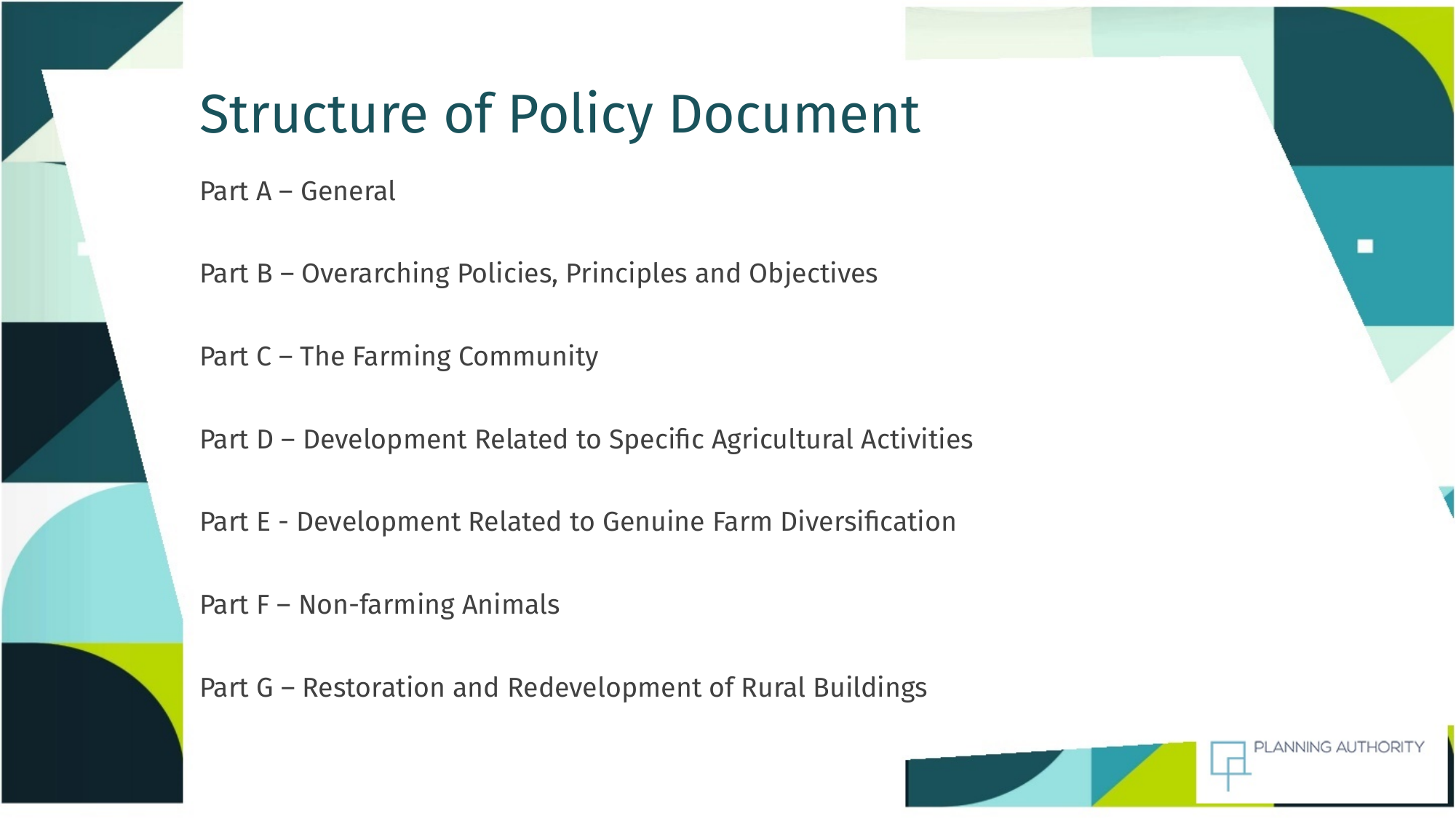

# Structure of Policy Document
Part A – General

Part B – Overarching Policies, Principles and Objectives

Part C – The Farming Community

Part D – Development Related to Specific Agricultural Activities

Part E - Development Related to Genuine Farm Diversification

Part F – Non-farming Animals

Part G – Restoration and Redevelopment of Rural Buildings